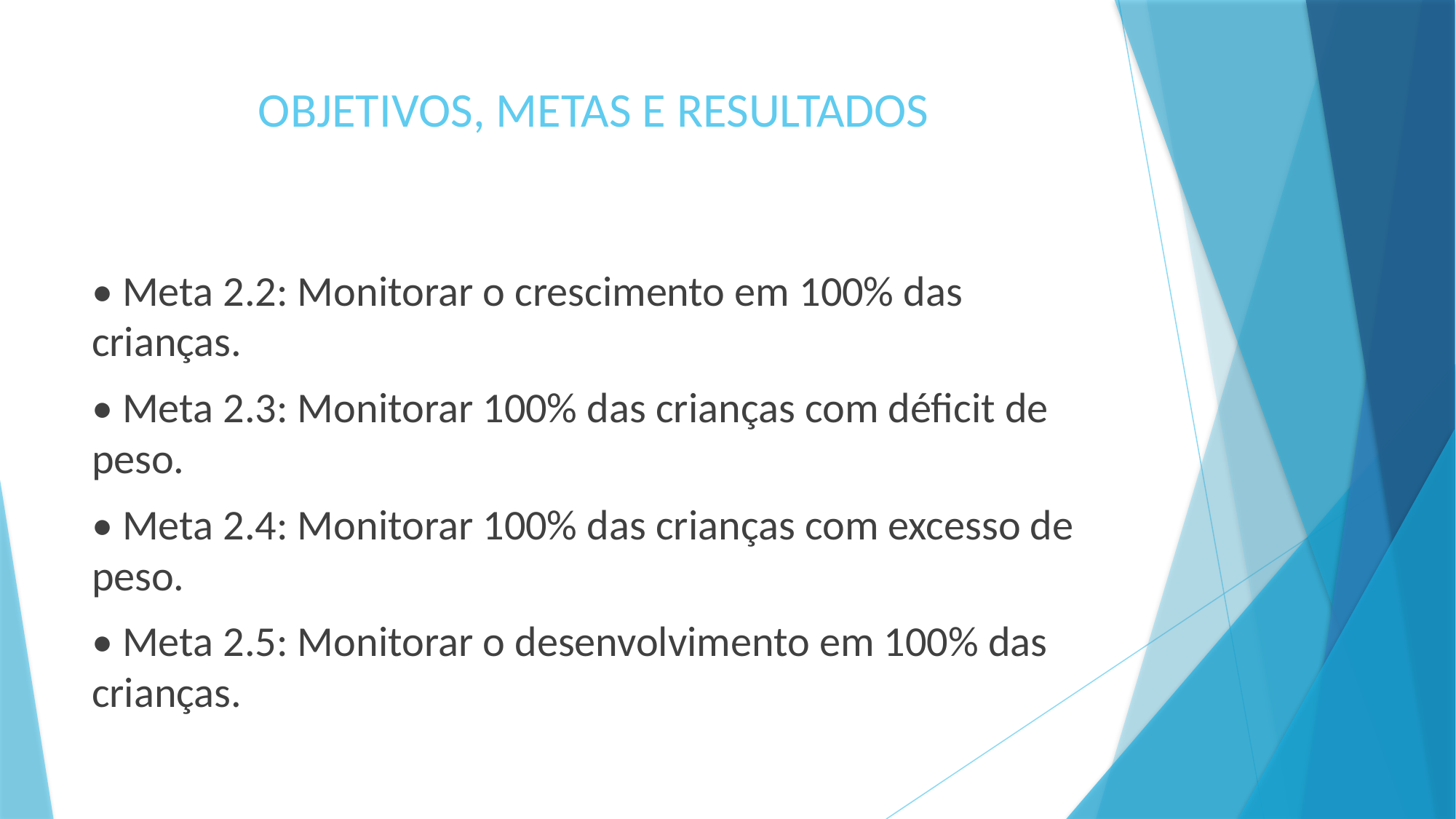

# OBJETIVOS, METAS E RESULTADOS
• Meta 2.2: Monitorar o crescimento em 100% das crianças.
• Meta 2.3: Monitorar 100% das crianças com déficit de peso.
• Meta 2.4: Monitorar 100% das crianças com excesso de peso.
• Meta 2.5: Monitorar o desenvolvimento em 100% das crianças.